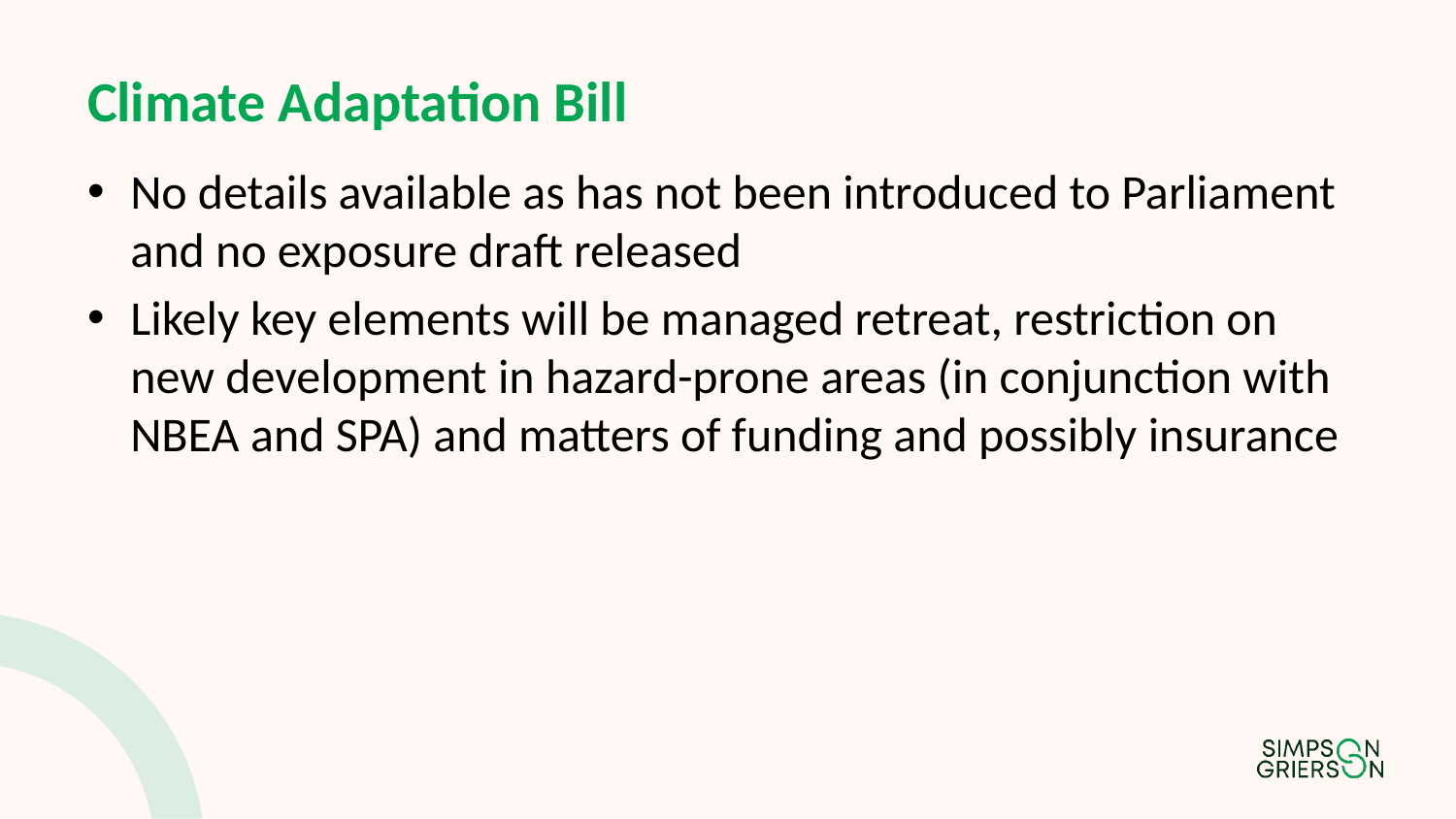

# Climate Adaptation Bill
No details available as has not been introduced to Parliament and no exposure draft released
Likely key elements will be managed retreat, restriction on new development in hazard-prone areas (in conjunction with NBEA and SPA) and matters of funding and possibly insurance